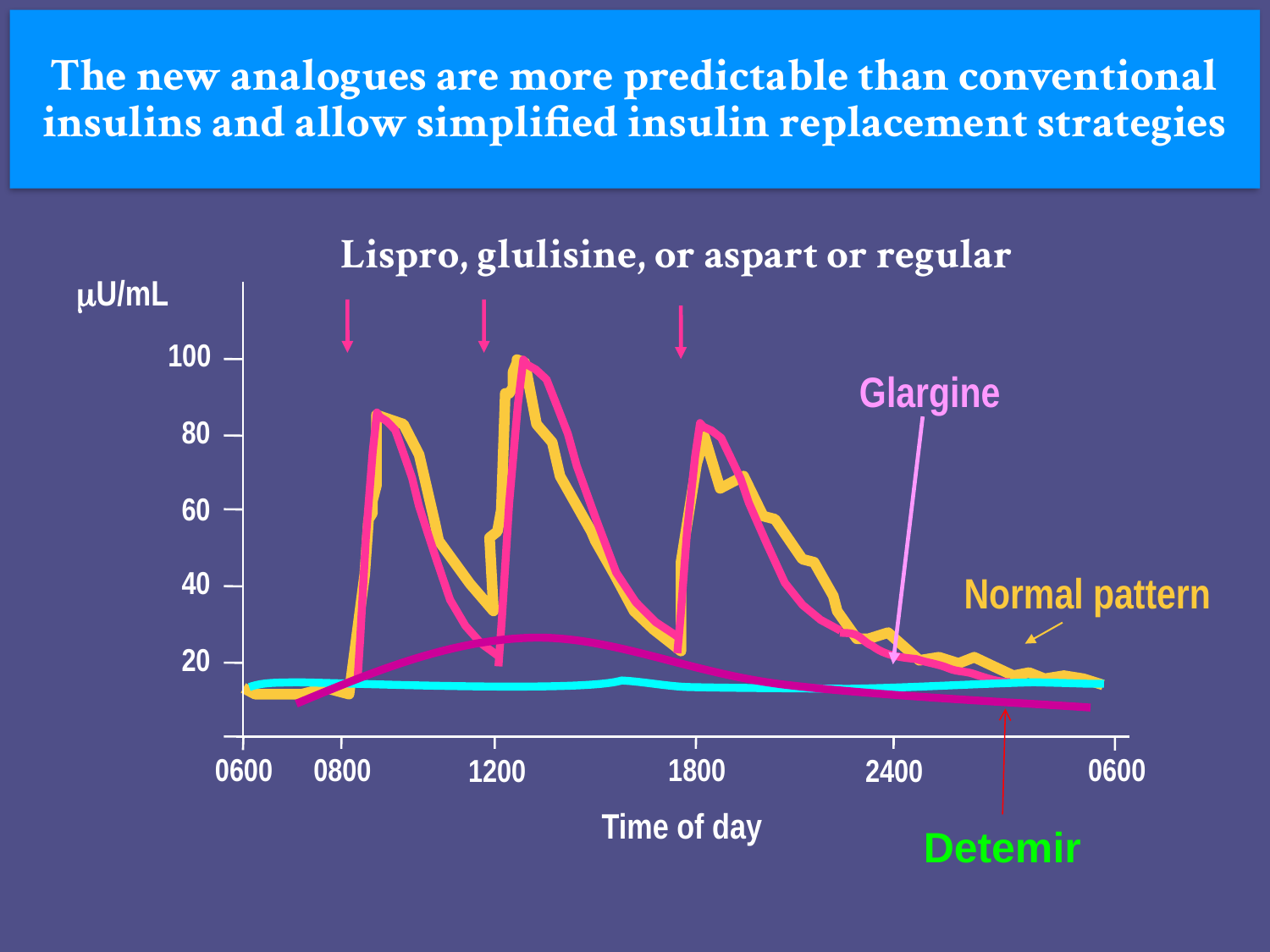

# The new analogues are more predictable than conventional insulins and allow simplified insulin replacement strategies
Lispro, glulisine, or aspart or regular

μU/mL

100

Glargine

80

60

Normal pattern
40

Detemir
20

0600
1800
0800
0600
1200
2400
Time of day